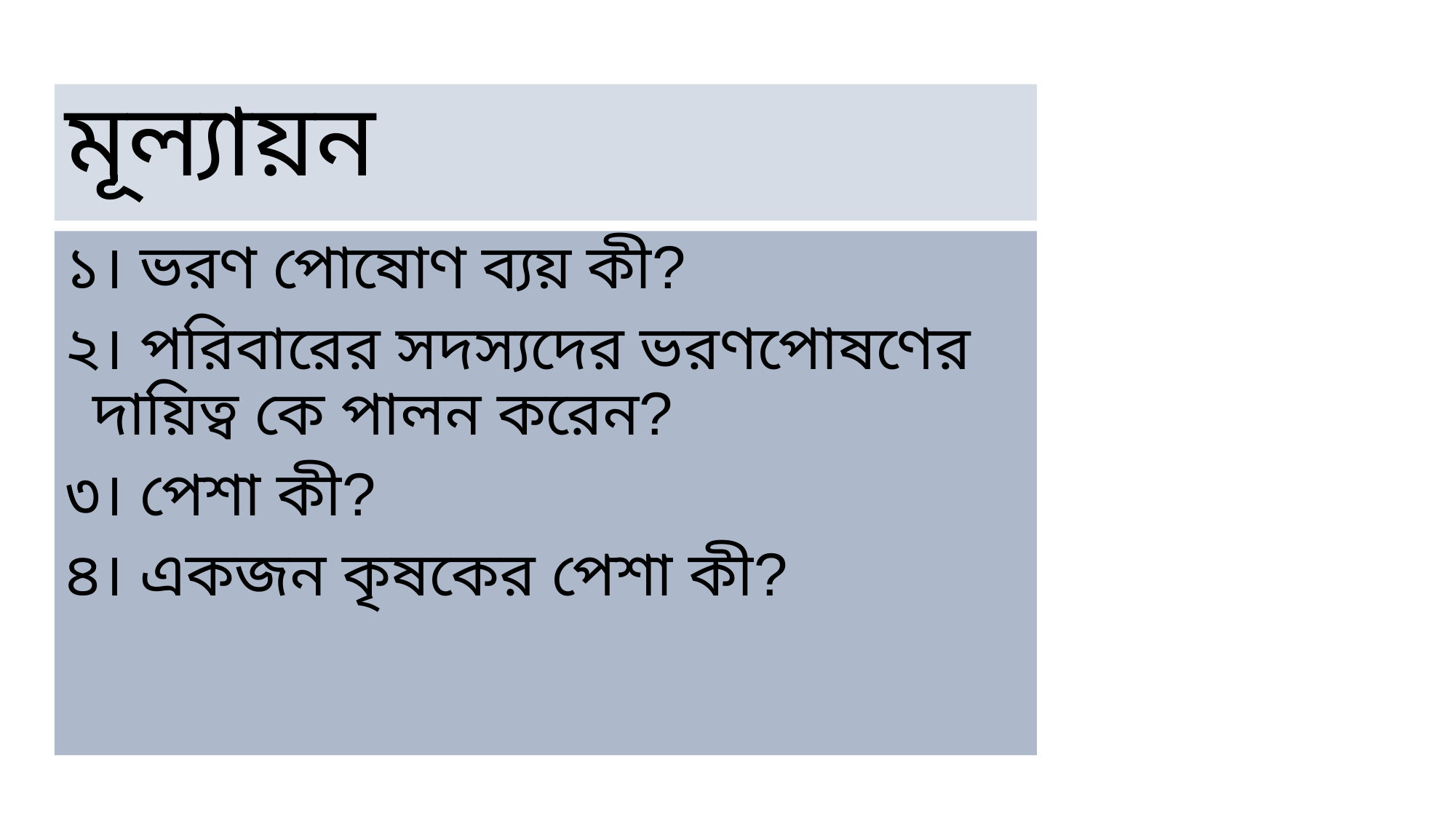

মূল্যায়ন
১। ভরণ পোষোণ ব্যয় কী?
২। পরিবারের সদস্যদের ভরণপোষণের দায়িত্ব কে পালন করেন?
৩। পেশা কী?
৪। একজন কৃষকের পেশা কী?